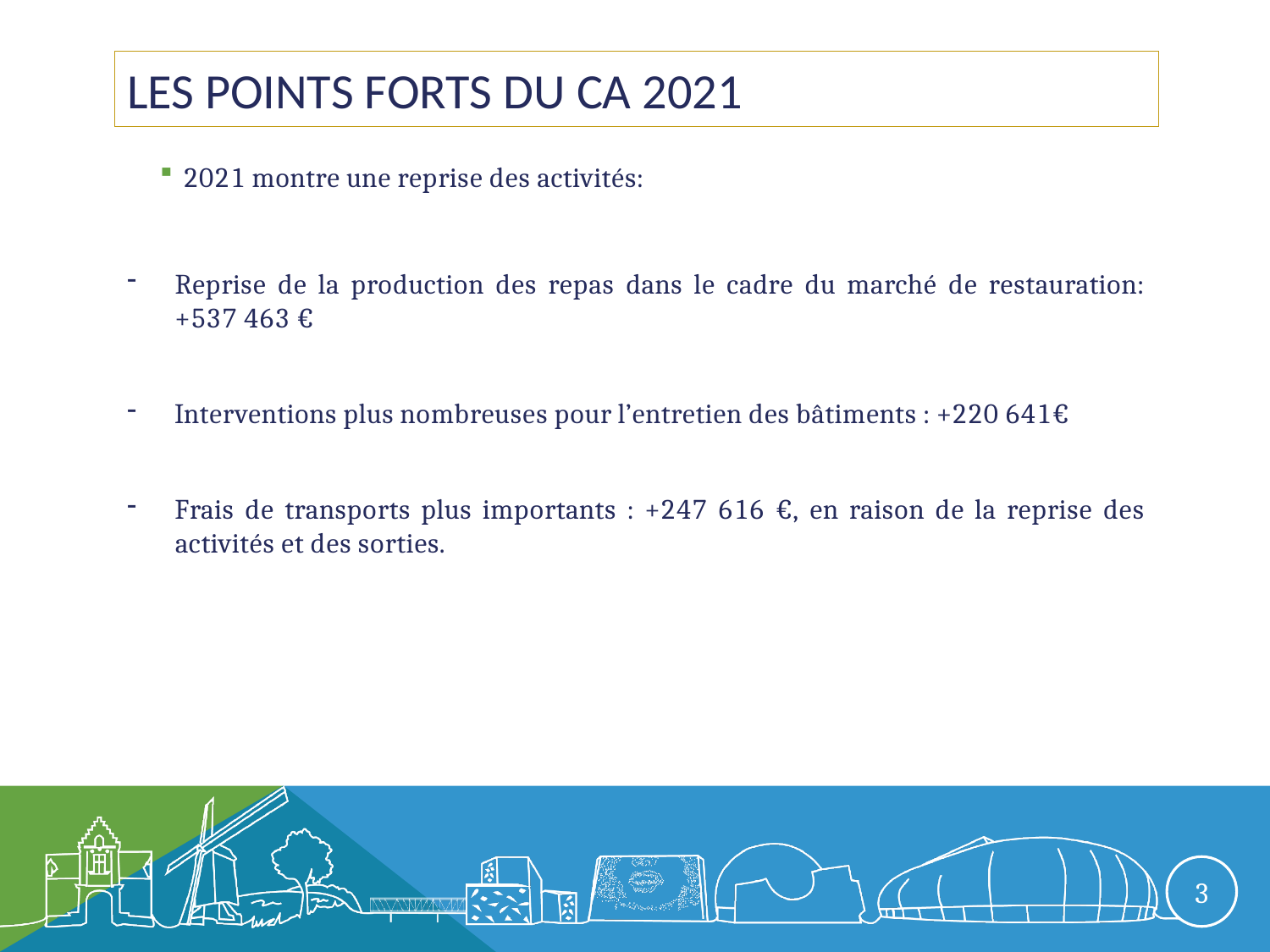

# Les points forts du ca 2021
2021 montre une reprise des activités:

Reprise de la production des repas dans le cadre du marché de restauration: +537 463 €

Interventions plus nombreuses pour l’entretien des bâtiments : +220 641€

Frais de transports plus importants : +247 616 €, en raison de la reprise des activités et des sorties.

3